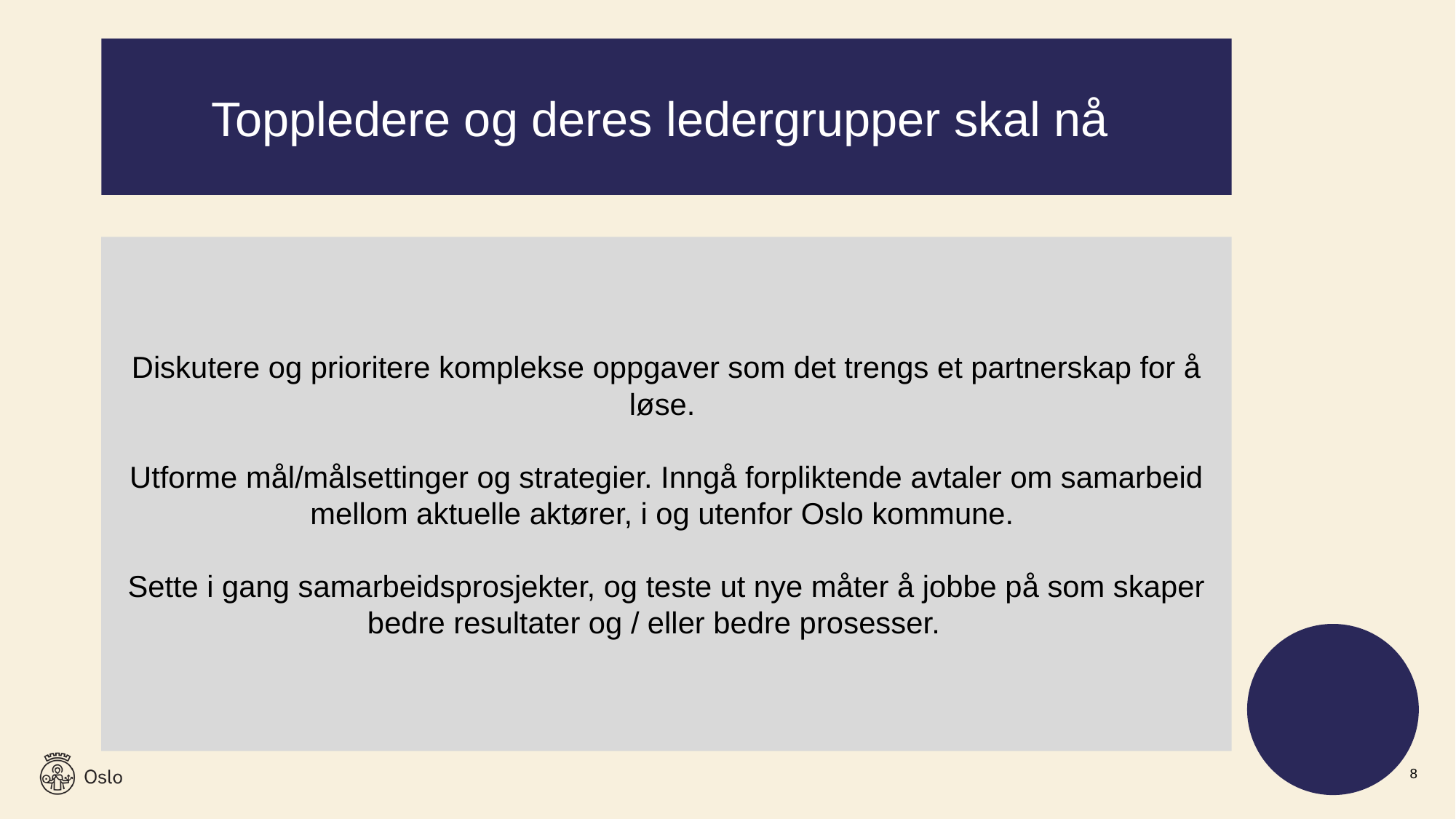

# Toppledere og deres ledergrupper skal nå
Diskutere og prioritere komplekse oppgaver som det trengs et partnerskap for å løse.

Utforme mål/målsettinger og strategier. Inngå forpliktende avtaler om samarbeid mellom aktuelle aktører, i og utenfor Oslo kommune.

Sette i gang samarbeidsprosjekter, og teste ut nye måter å jobbe på som skaper bedre resultater og / eller bedre prosesser.

8